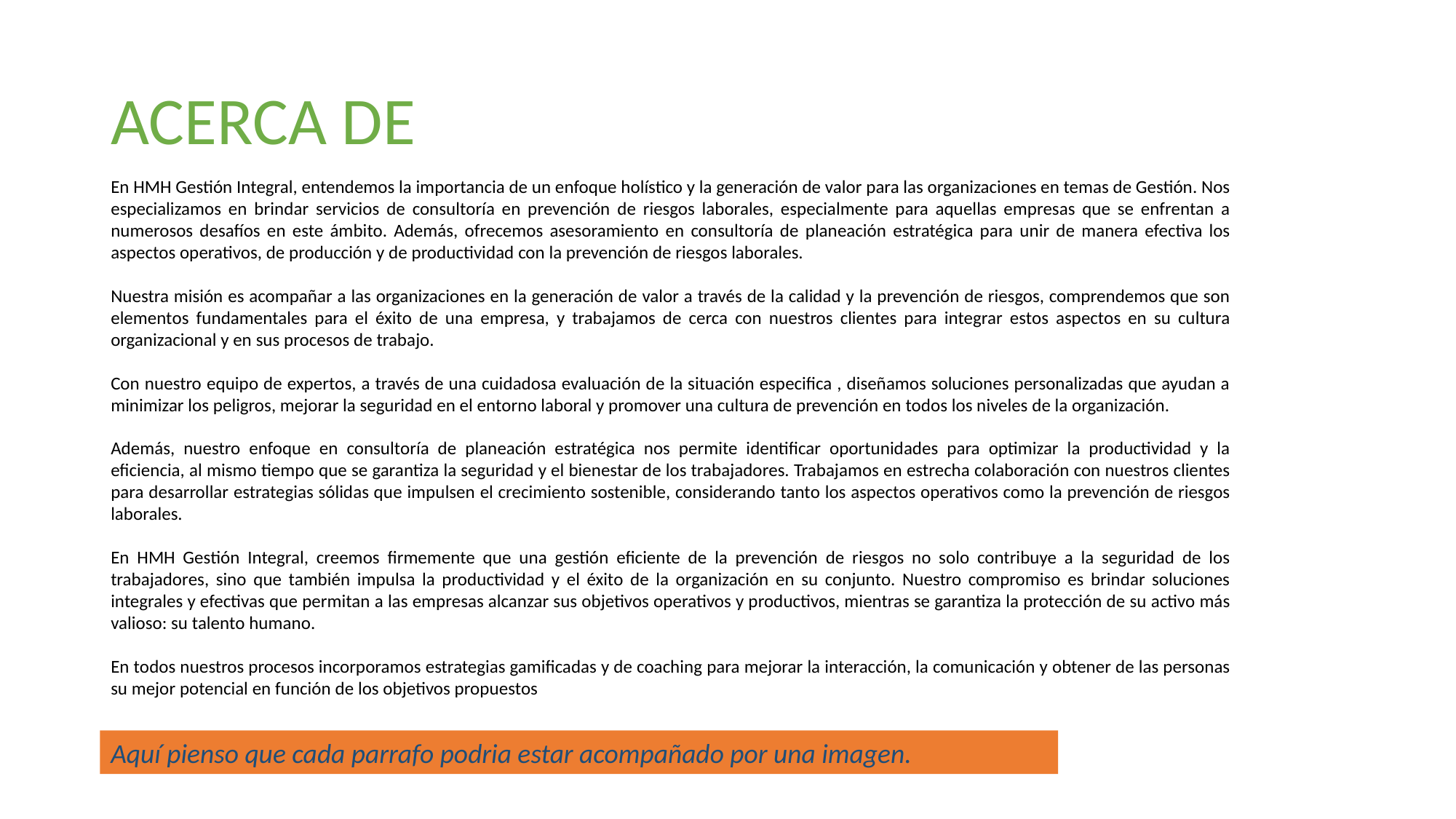

# ACERCA DE
En HMH Gestión Integral, entendemos la importancia de un enfoque holístico y la generación de valor para las organizaciones en temas de Gestión. Nos especializamos en brindar servicios de consultoría en prevención de riesgos laborales, especialmente para aquellas empresas que se enfrentan a numerosos desafíos en este ámbito. Además, ofrecemos asesoramiento en consultoría de planeación estratégica para unir de manera efectiva los aspectos operativos, de producción y de productividad con la prevención de riesgos laborales.

Nuestra misión es acompañar a las organizaciones en la generación de valor a través de la calidad y la prevención de riesgos, comprendemos que son elementos fundamentales para el éxito de una empresa, y trabajamos de cerca con nuestros clientes para integrar estos aspectos en su cultura organizacional y en sus procesos de trabajo.

Con nuestro equipo de expertos, a través de una cuidadosa evaluación de la situación especifica , diseñamos soluciones personalizadas que ayudan a minimizar los peligros, mejorar la seguridad en el entorno laboral y promover una cultura de prevención en todos los niveles de la organización.

Además, nuestro enfoque en consultoría de planeación estratégica nos permite identificar oportunidades para optimizar la productividad y la eficiencia, al mismo tiempo que se garantiza la seguridad y el bienestar de los trabajadores. Trabajamos en estrecha colaboración con nuestros clientes para desarrollar estrategias sólidas que impulsen el crecimiento sostenible, considerando tanto los aspectos operativos como la prevención de riesgos laborales.

En HMH Gestión Integral, creemos firmemente que una gestión eficiente de la prevención de riesgos no solo contribuye a la seguridad de los trabajadores, sino que también impulsa la productividad y el éxito de la organización en su conjunto. Nuestro compromiso es brindar soluciones integrales y efectivas que permitan a las empresas alcanzar sus objetivos operativos y productivos, mientras se garantiza la protección de su activo más valioso: su talento humano.

En todos nuestros procesos incorporamos estrategias gamificadas y de coaching para mejorar la interacción, la comunicación y obtener de las personas su mejor potencial en función de los objetivos propuestos

Aquí pienso que cada parrafo podria estar acompañado por una imagen.